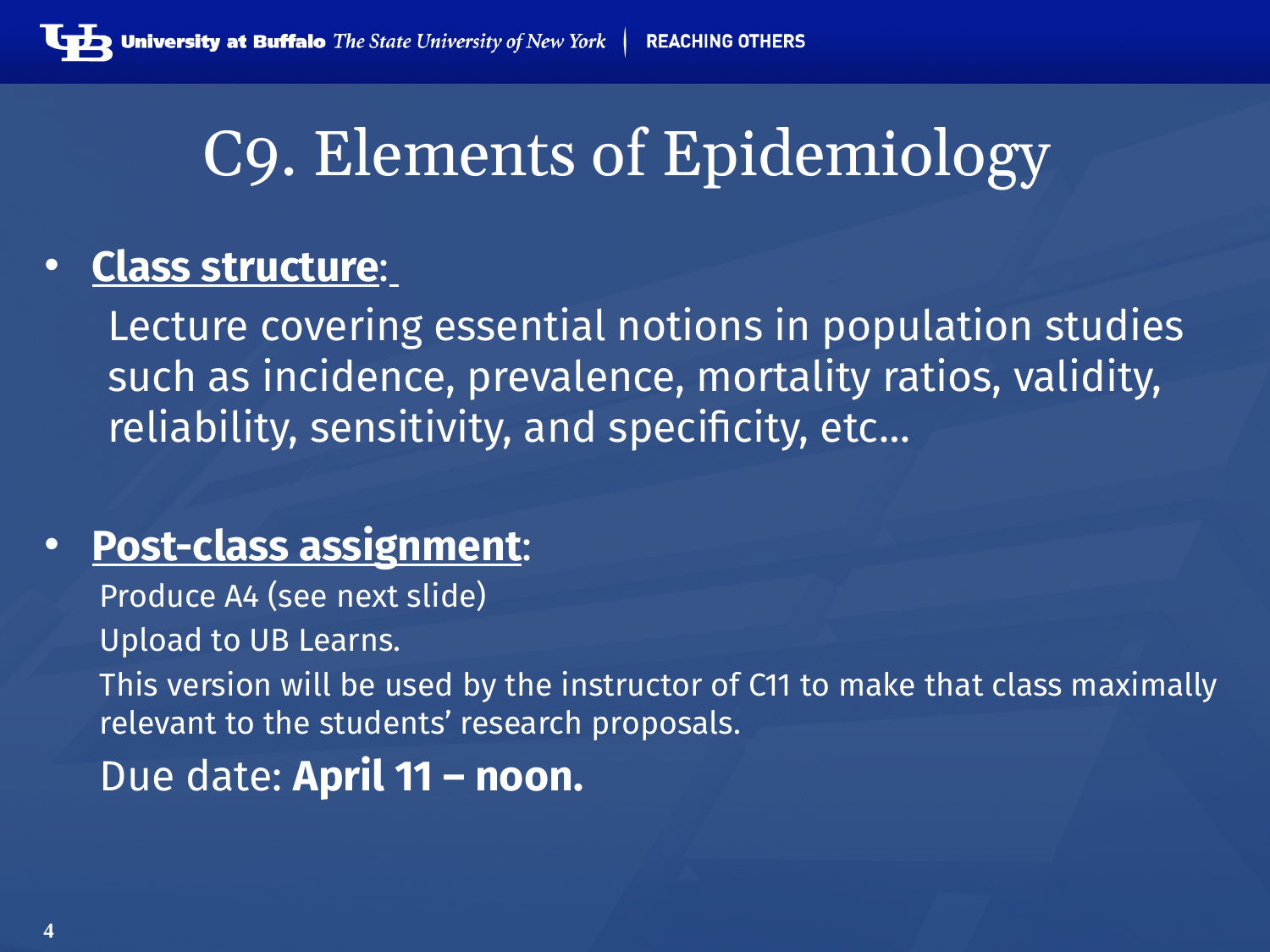

# C9. Elements of Epidemiology
Class structure:
Lecture covering essential notions in population studies such as incidence, prevalence, mortality ratios, validity, reliability, sensitivity, and specificity, etc…

Post-class assignment:
Produce A4 (see next slide)
Upload to UB Learns.
This version will be used by the instructor of C11 to make that class maximally relevant to the students’ research proposals.
Due date: April 11 – noon.

4